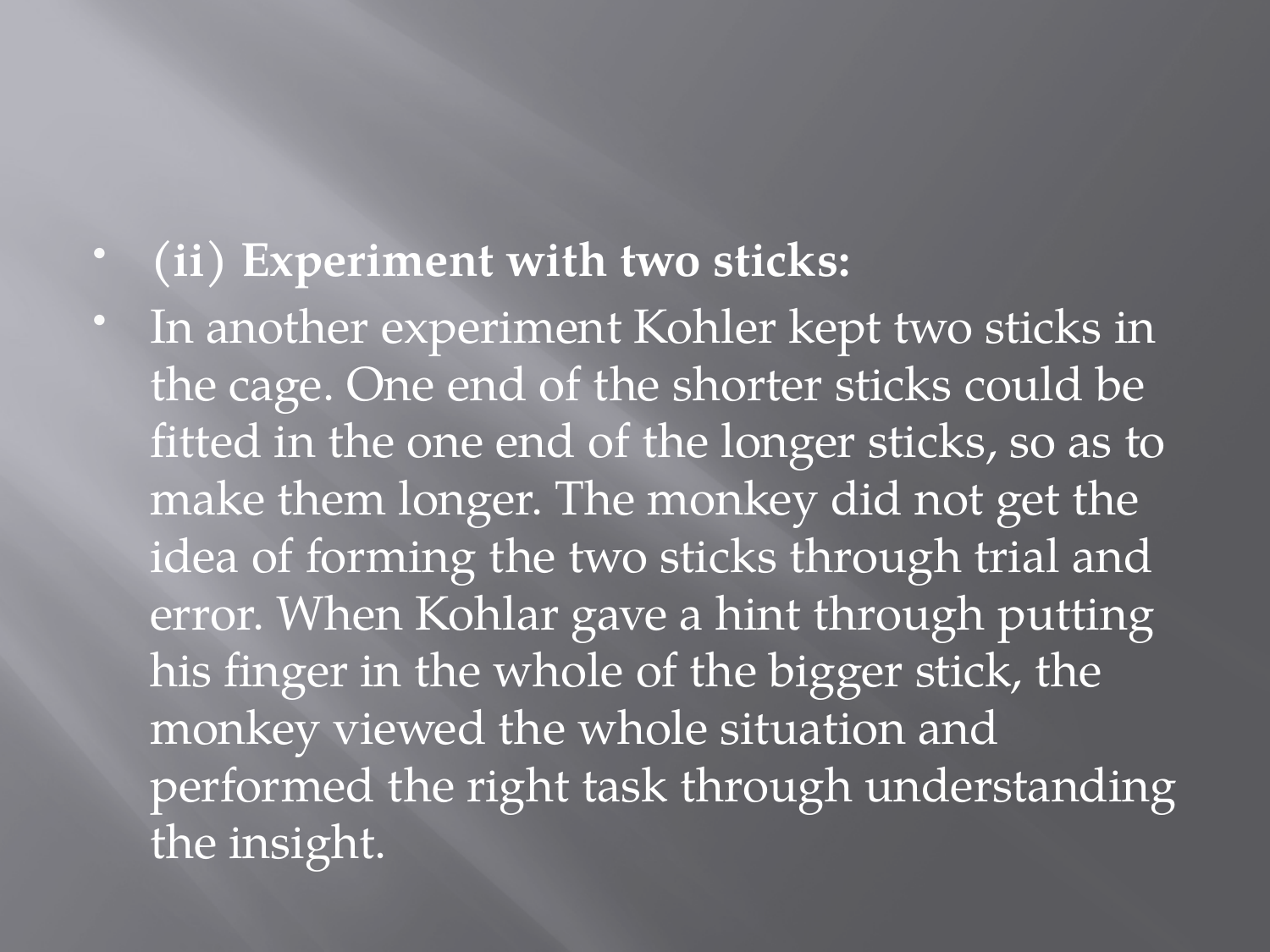

#
(ii) Experiment with two sticks:
In another experiment Kohler kept two sticks in the cage. One end of the shorter sticks could be fitted in the one end of the longer sticks, so as to make them longer. The monkey did not get the idea of forming the two sticks through trial and error. When Kohlar gave a hint through putting his finger in the whole of the bigger stick, the monkey viewed the whole situation and performed the right task through understanding the insight.